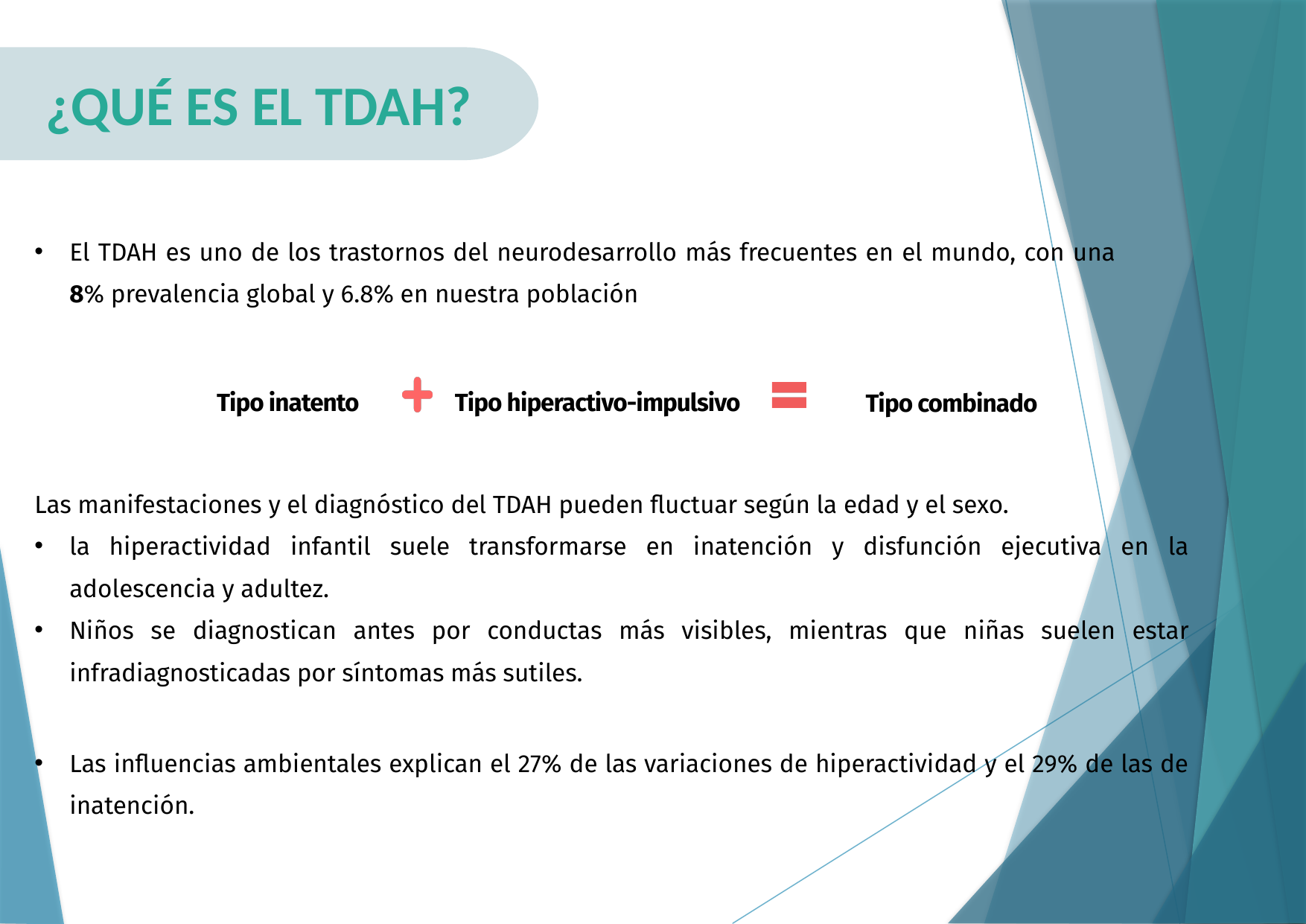

¿QUÉ ES EL TDAH?
El TDAH es uno de los trastornos del neurodesarrollo más frecuentes en el mundo, con una 8% prevalencia global y 6.8% en nuestra población
Tipo inatento
Tipo hiperactivo-impulsivo
Tipo combinado

Las manifestaciones y el diagnóstico del TDAH pueden fluctuar según la edad y el sexo.
la hiperactividad infantil suele transformarse en inatención y disfunción ejecutiva en la adolescencia y adultez.
Niños se diagnostican antes por conductas más visibles, mientras que niñas suelen estar infradiagnosticadas por síntomas más sutiles.

Las influencias ambientales explican el 27% de las variaciones de hiperactividad y el 29% de las de inatención.